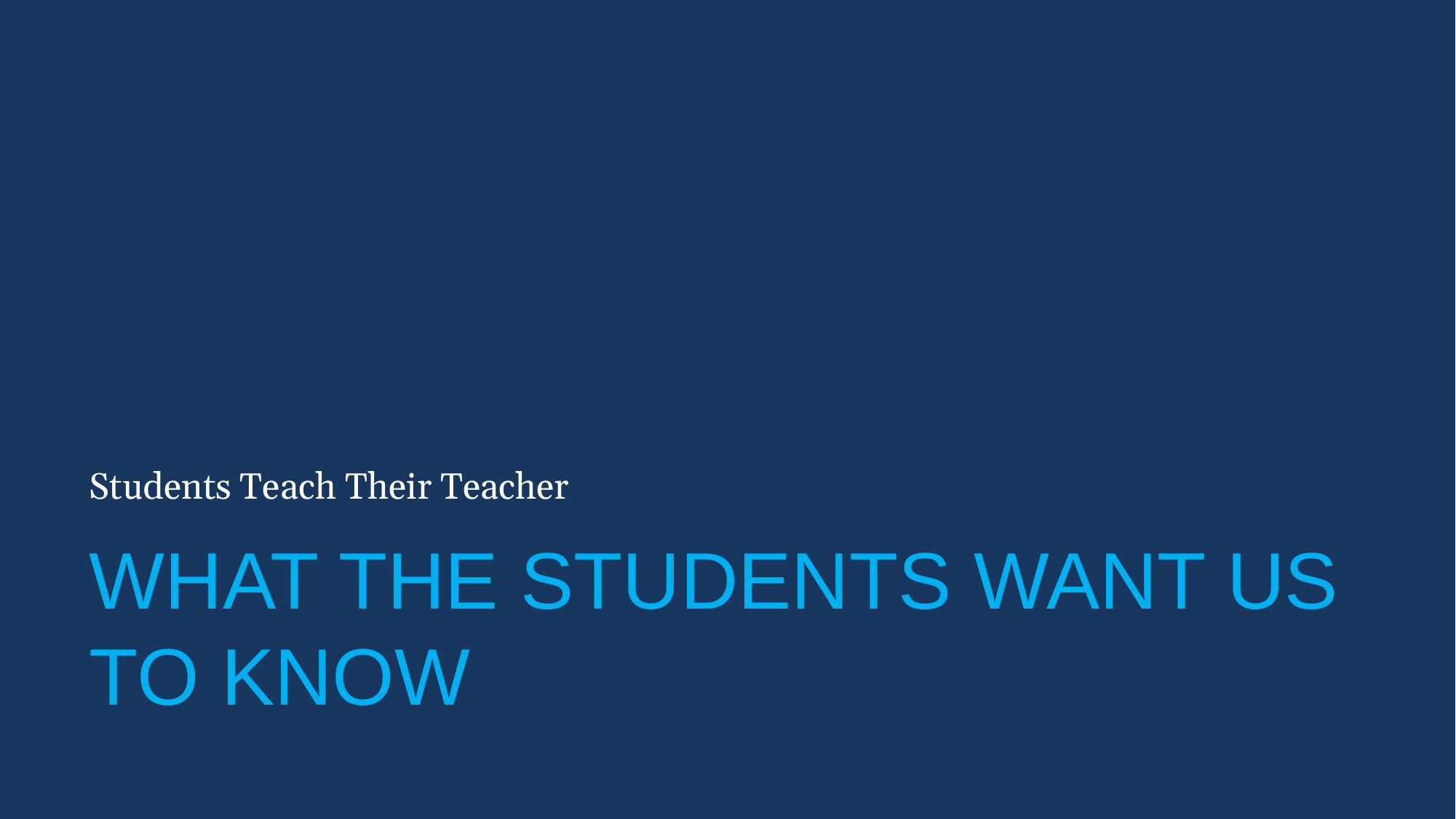

Students Teach Their Teacher
# What The STUDENTS Want Us to Know